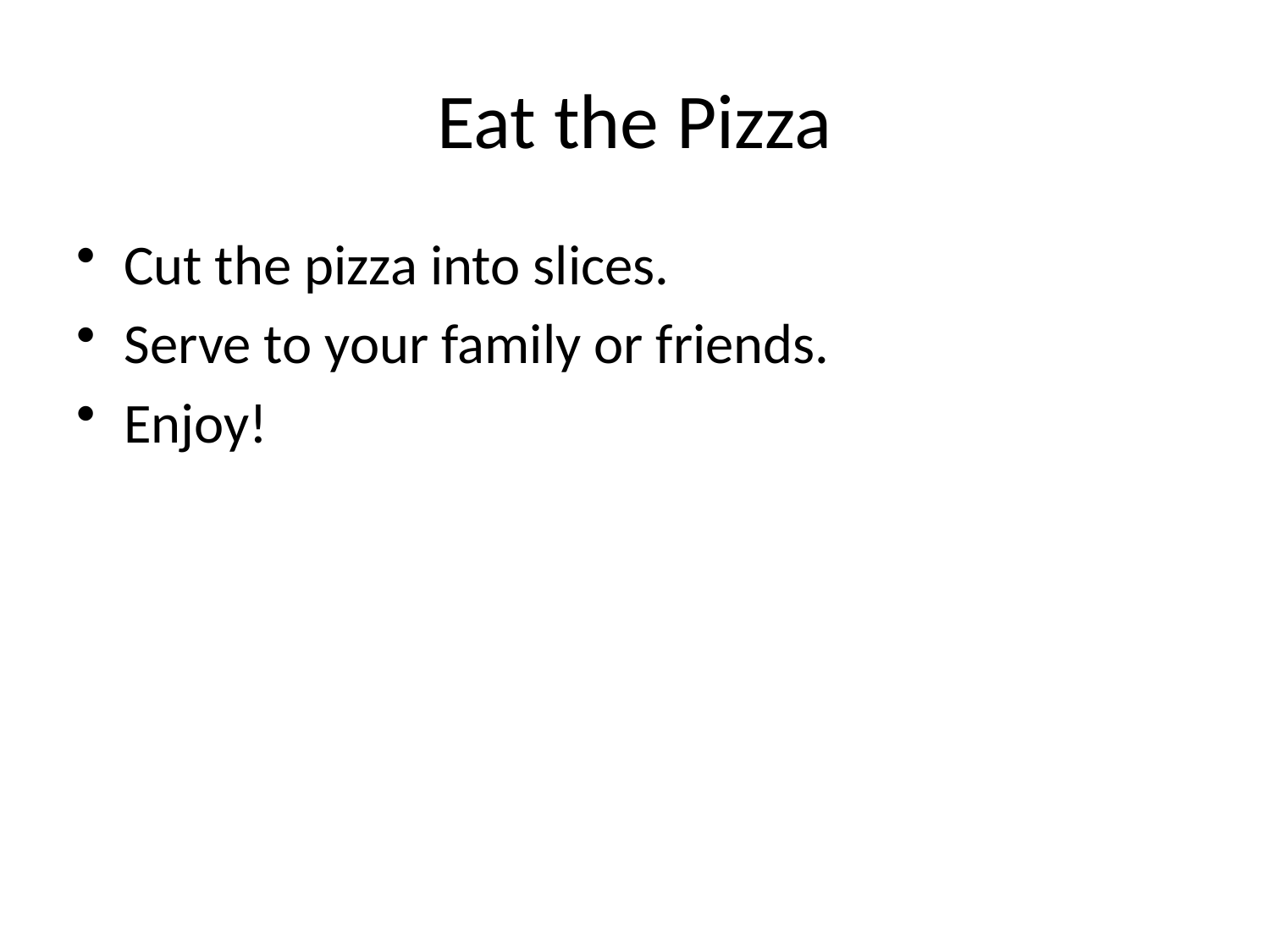

# Eat the Pizza
Cut the pizza into slices.
Serve to your family or friends.
Enjoy!